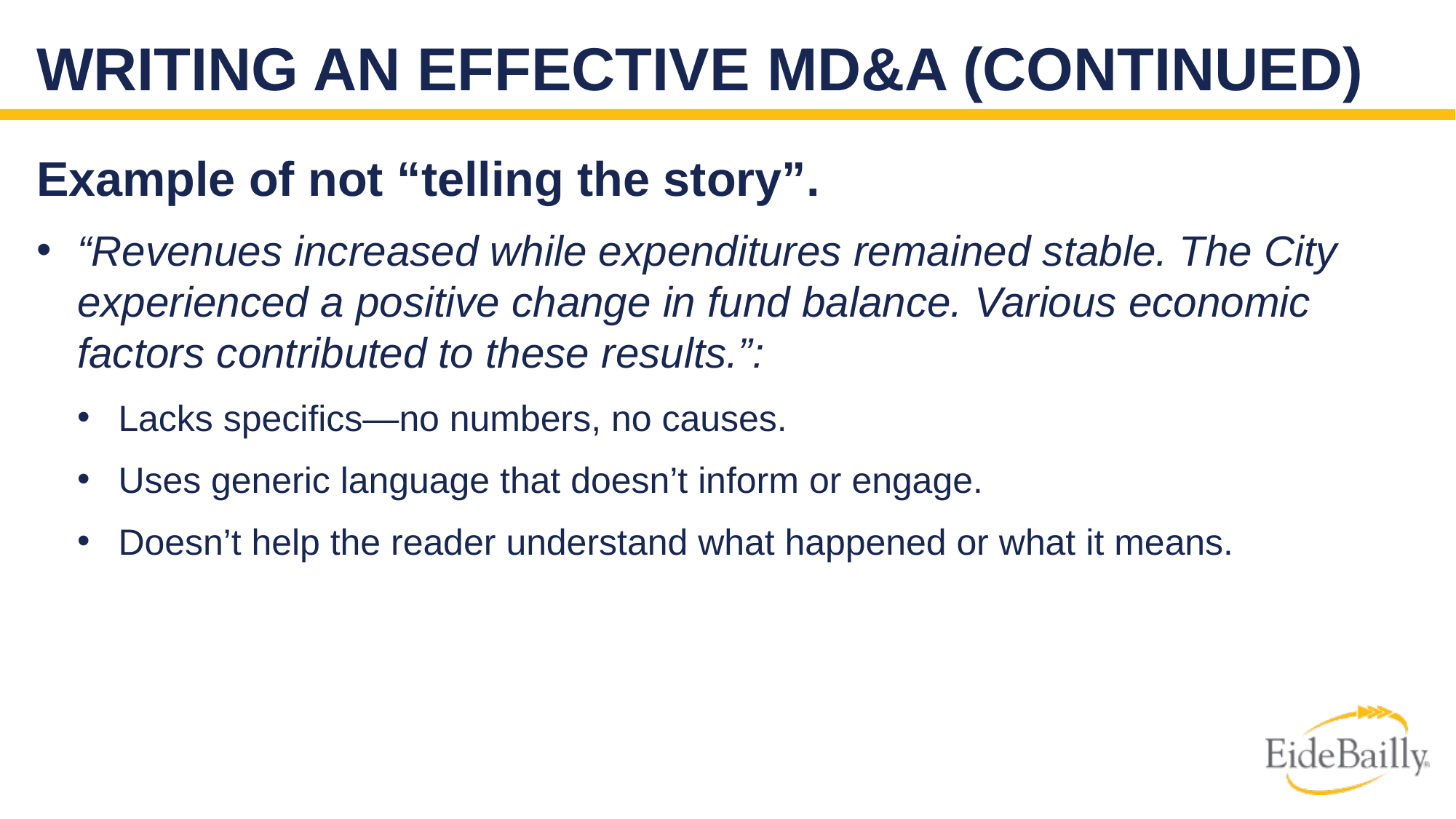

# Writing an effective MD&A (Continued)
Example of not “telling the story”.
“Revenues increased while expenditures remained stable. The City experienced a positive change in fund balance. Various economic factors contributed to these results.”:
Lacks specifics—no numbers, no causes.
Uses generic language that doesn’t inform or engage.
Doesn’t help the reader understand what happened or what it means.